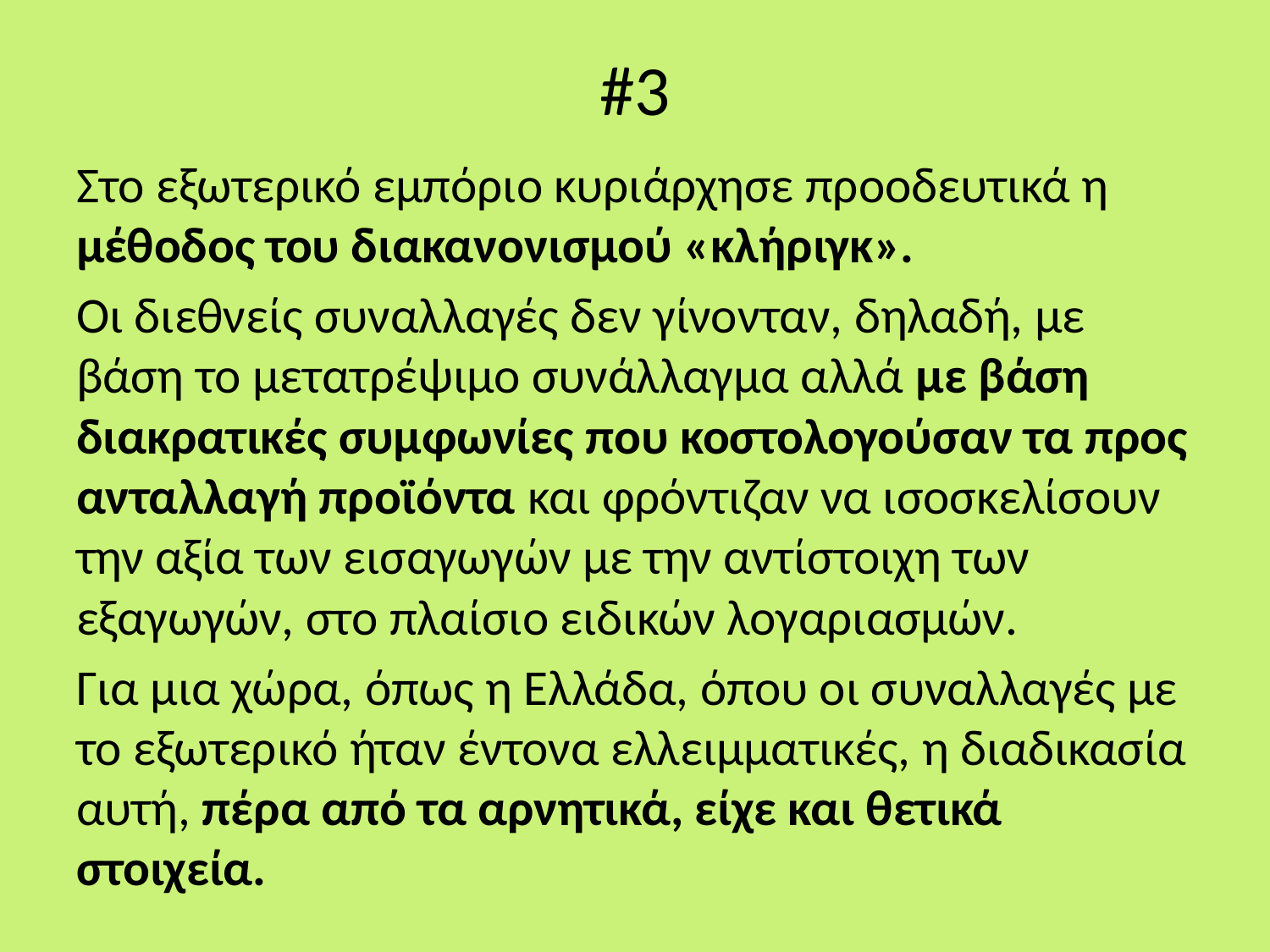

# #3
Στο εξωτερικό εμπόριο κυριάρχησε προοδευτικά η μέθοδος του διακανονισμού «κλήριγκ».
Οι διεθνείς συναλλαγές δεν γίνονταν, δηλαδή, με βάση το μετατρέψιμο συνάλλαγμα αλλά με βάση διακρατικές συμφωνίες που κοστολογούσαν τα προς ανταλλαγή προϊόντα και φρόντιζαν να ισοσκελίσουν την αξία των εισαγωγών με την αντίστοιχη των εξαγωγών, στο πλαίσιο ειδικών λογαριασμών.
Για μια χώρα, όπως η Ελλάδα, όπου οι συναλλαγές με το εξωτερικό ήταν έντονα ελλειμματικές, η διαδικασία αυτή, πέρα από τα αρνητικά, είχε και θετικά στοιχεία.